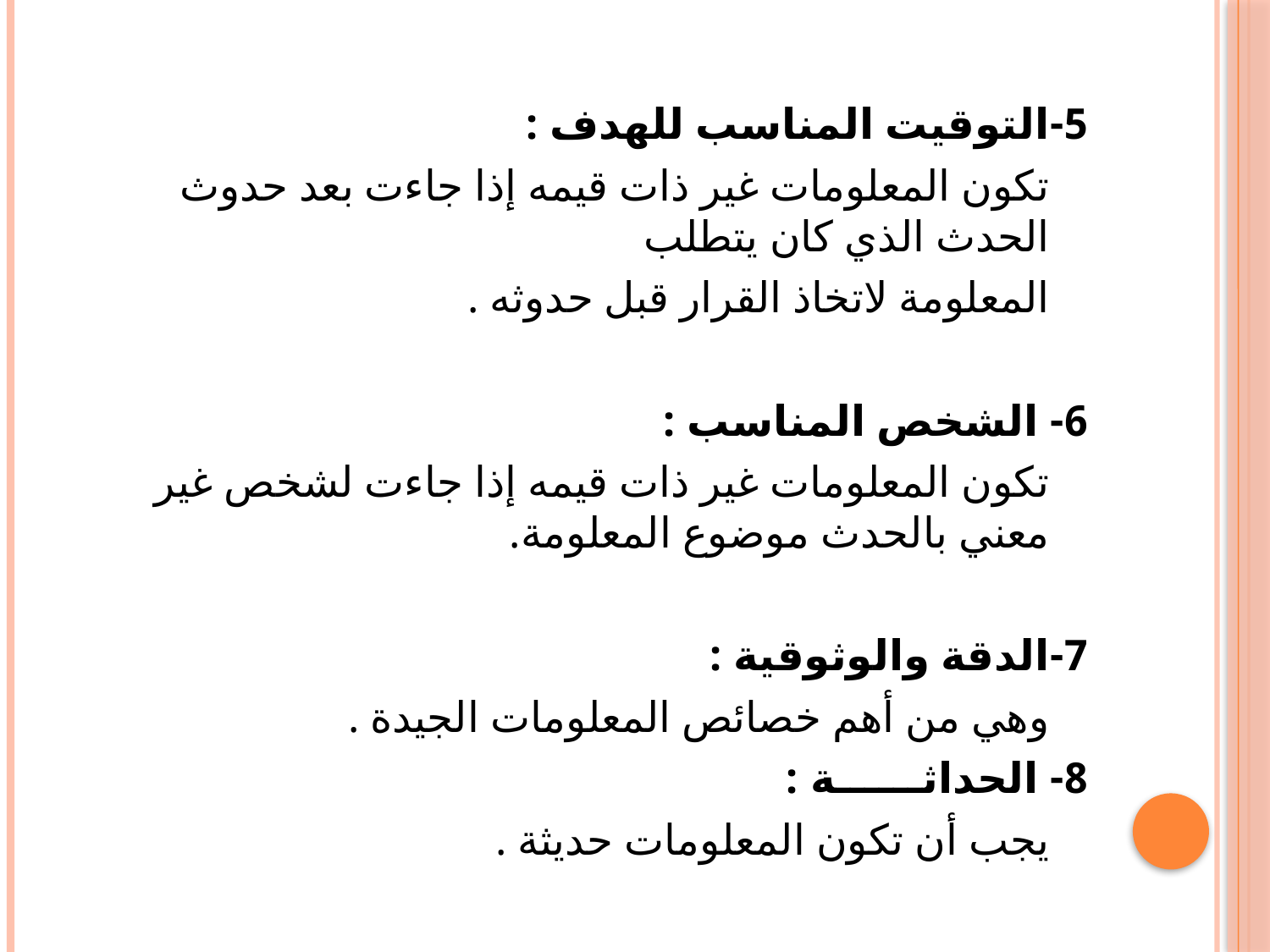

5-التوقيت المناسب للهدف :
		تكون المعلومات غير ذات قيمه إذا جاءت بعد حدوث الحدث الذي كان يتطلب
		المعلومة لاتخاذ القرار قبل حدوثه .

6- الشخص المناسب :
		تكون المعلومات غير ذات قيمه إذا جاءت لشخص غير معني بالحدث موضوع المعلومة.

7-الدقة والوثوقية :
 		وهي من أهم خصائص المعلومات الجيدة .
8- الحداثــــــة :
		يجب أن تكون المعلومات حديثة .
#